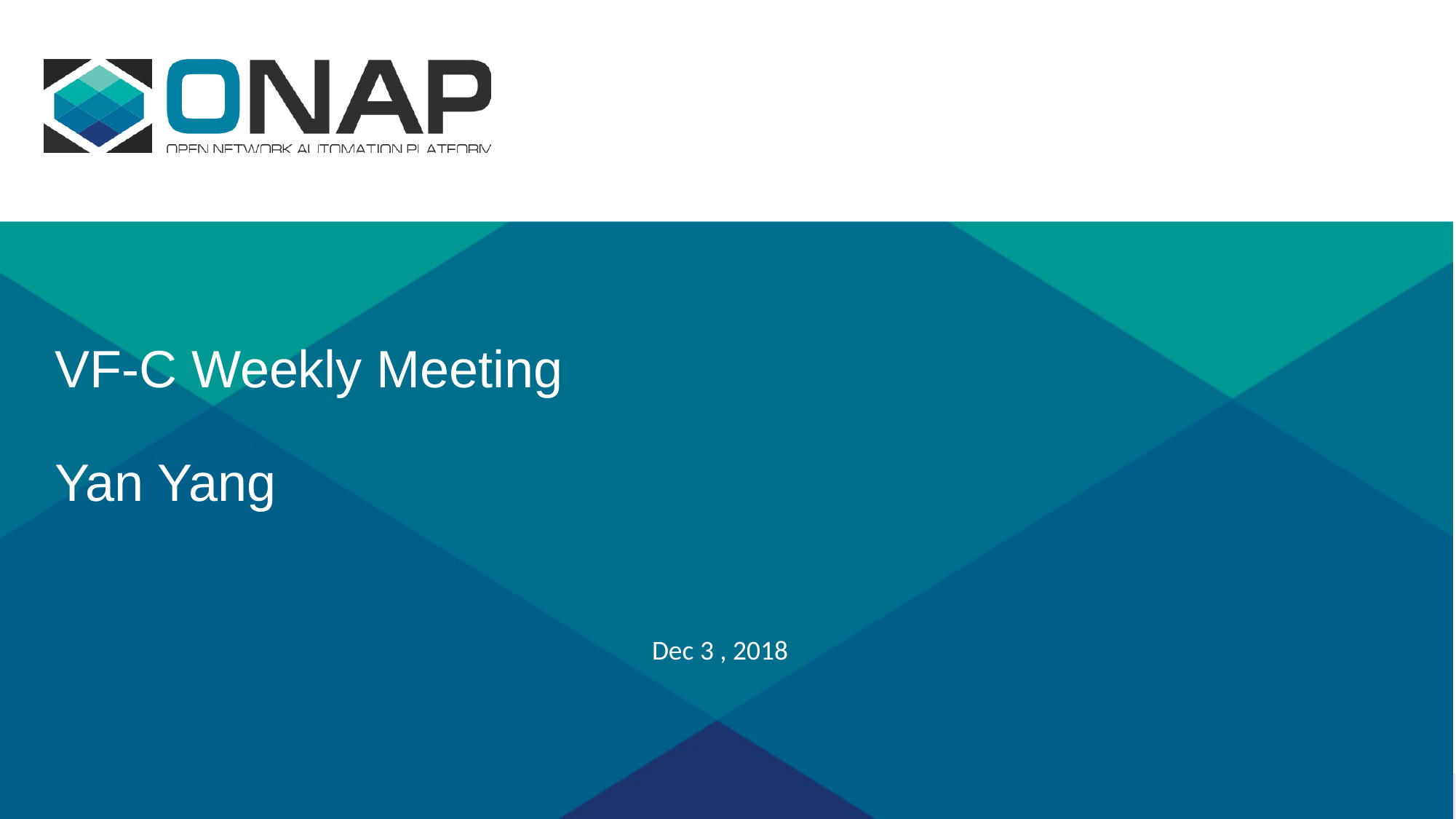

# VF-C Weekly Meeting Yan Yang
Dec 3 , 2018